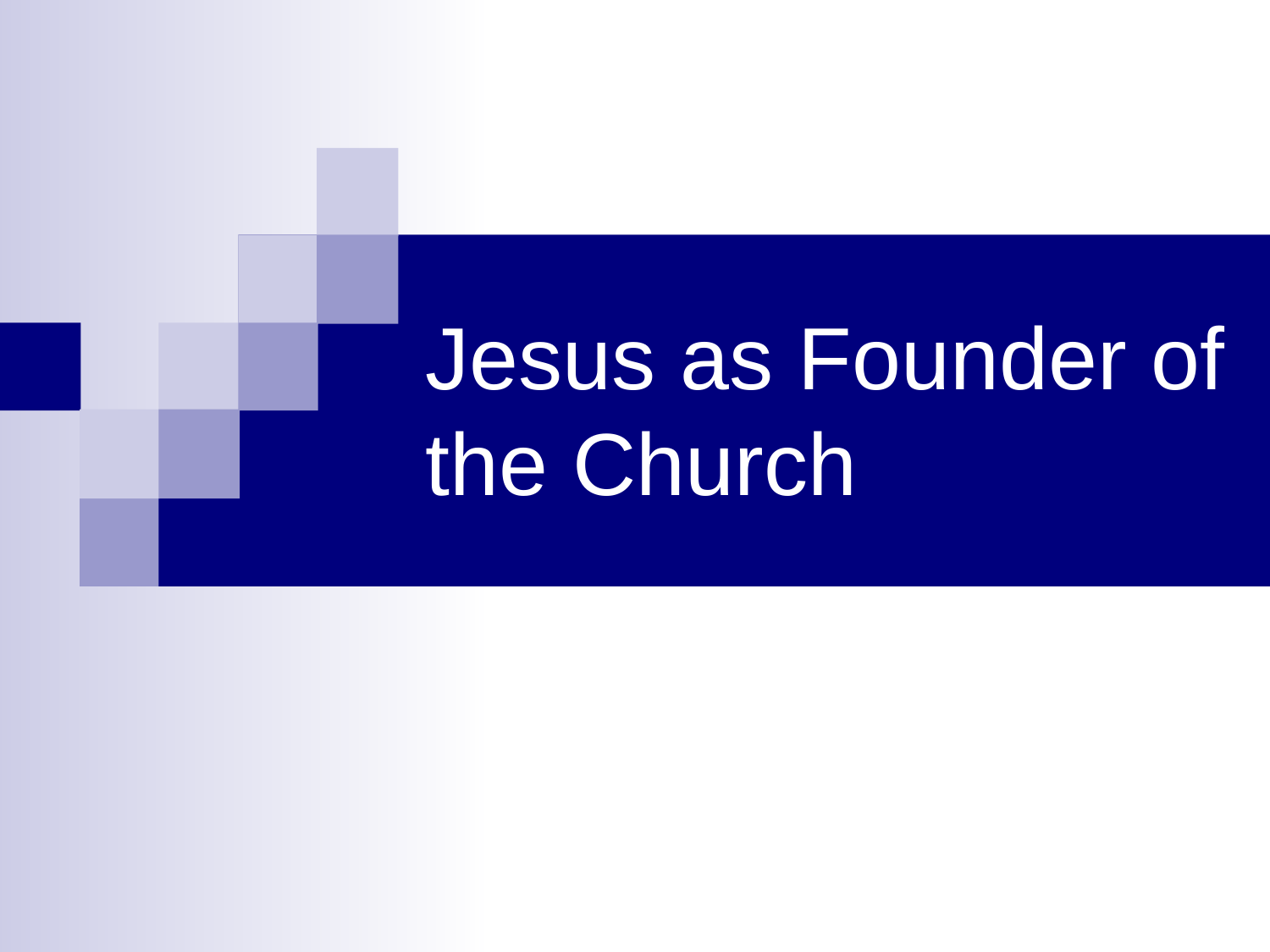

# Jesus as Founder of the Church